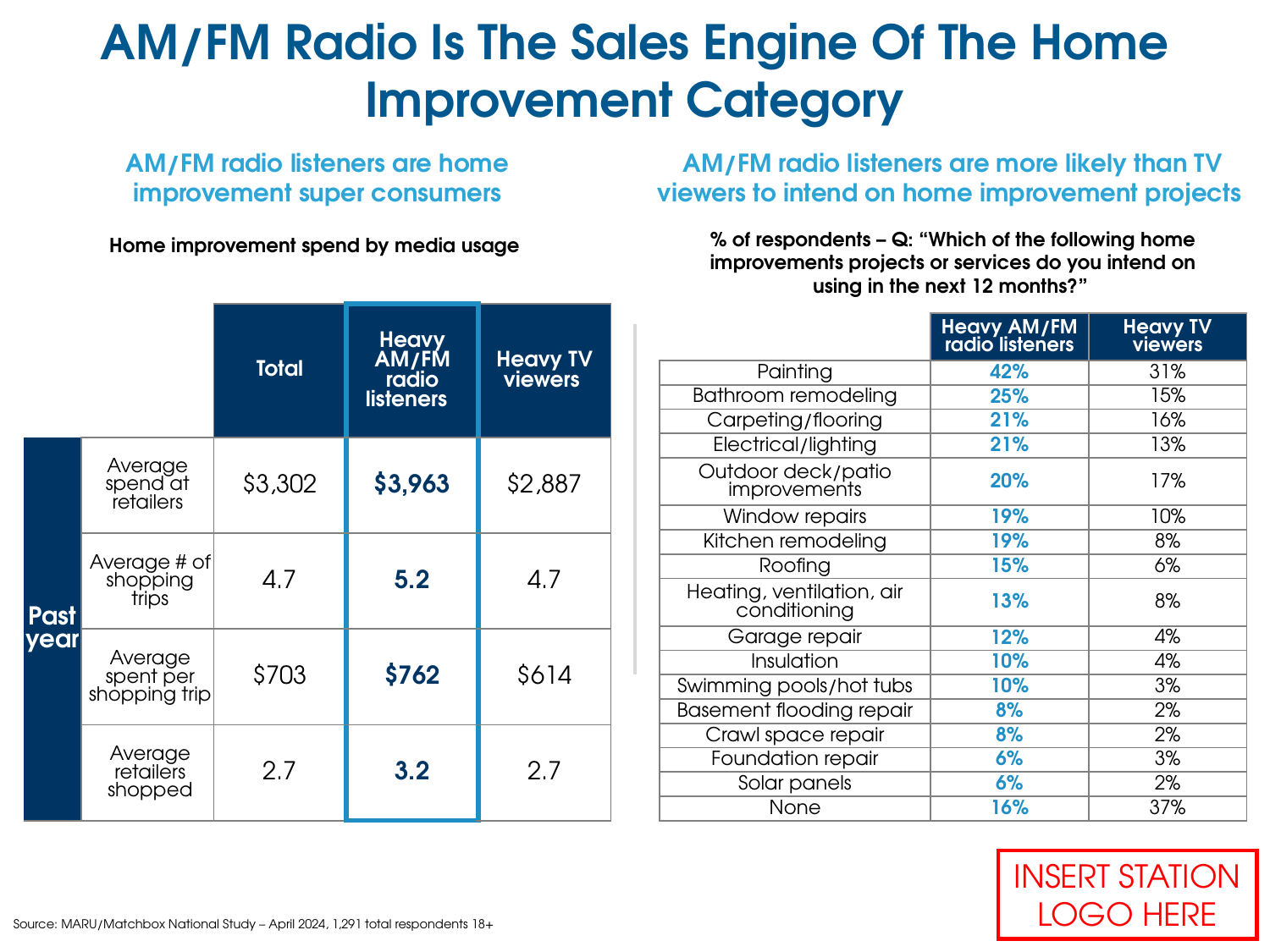

AM/FM Radio Is The Sales Engine Of The Home Improvement Category
AM/FM radio listeners are home improvement super consumers
AM/FM radio listeners are more likely than TV viewers to intend on home improvement projects
% of respondents – Q: “Which of the following home improvements projects or services do you intend on using in the next 12 months?”
Home improvement spend by media usage
|  |  | Total | Heavy AM/FM radio listeners | Heavy TV viewers |
| --- | --- | --- | --- | --- |
| Past year | Average spend at retailers | $3,302 | $3,963 | $2,887 |
|  | Average # of shopping trips | 4.7 | 5.2 | 4.7 |
|  | Average spent per shopping trip | $703 | $762 | $614 |
|  | Average retailers shopped | 2.7 | 3.2 | 2.7 |
|  | Heavy AM/FM radio listeners | Heavy TV viewers |
| --- | --- | --- |
| Painting | 42% | 31% |
| Bathroom remodeling | 25% | 15% |
| Carpeting/flooring | 21% | 16% |
| Electrical/lighting | 21% | 13% |
| Outdoor deck/patio improvements | 20% | 17% |
| Window repairs | 19% | 10% |
| Kitchen remodeling | 19% | 8% |
| Roofing | 15% | 6% |
| Heating, ventilation, air conditioning | 13% | 8% |
| Garage repair | 12% | 4% |
| Insulation | 10% | 4% |
| Swimming pools/hot tubs | 10% | 3% |
| Basement flooding repair | 8% | 2% |
| Crawl space repair | 8% | 2% |
| Foundation repair | 6% | 3% |
| Solar panels | 6% | 2% |
| None | 16% | 37% |
INSERT STATION LOGO HERE
Source: MARU/Matchbox National Study – April 2024, 1,291 total respondents 18+